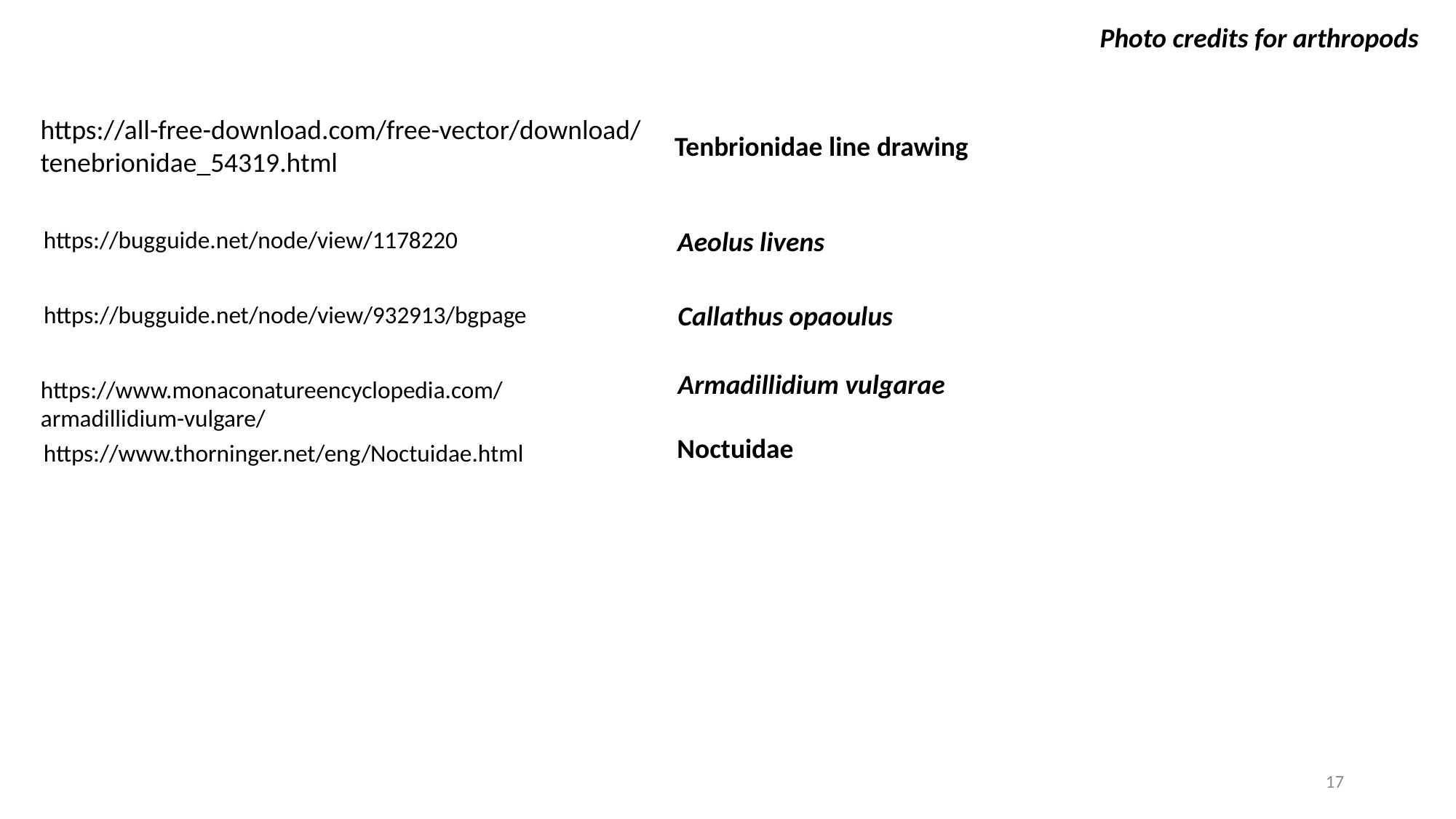

Photo credits for arthropods
https://all-free-download.com/free-vector/download/tenebrionidae_54319.html
Tenbrionidae line drawing
https://bugguide.net/node/view/1178220
Aeolus livens
Callathus opaoulus
https://bugguide.net/node/view/932913/bgpage
Armadillidium vulgarae
https://www.monaconatureencyclopedia.com/armadillidium-vulgare/
Noctuidae
https://www.thorninger.net/eng/Noctuidae.html
17